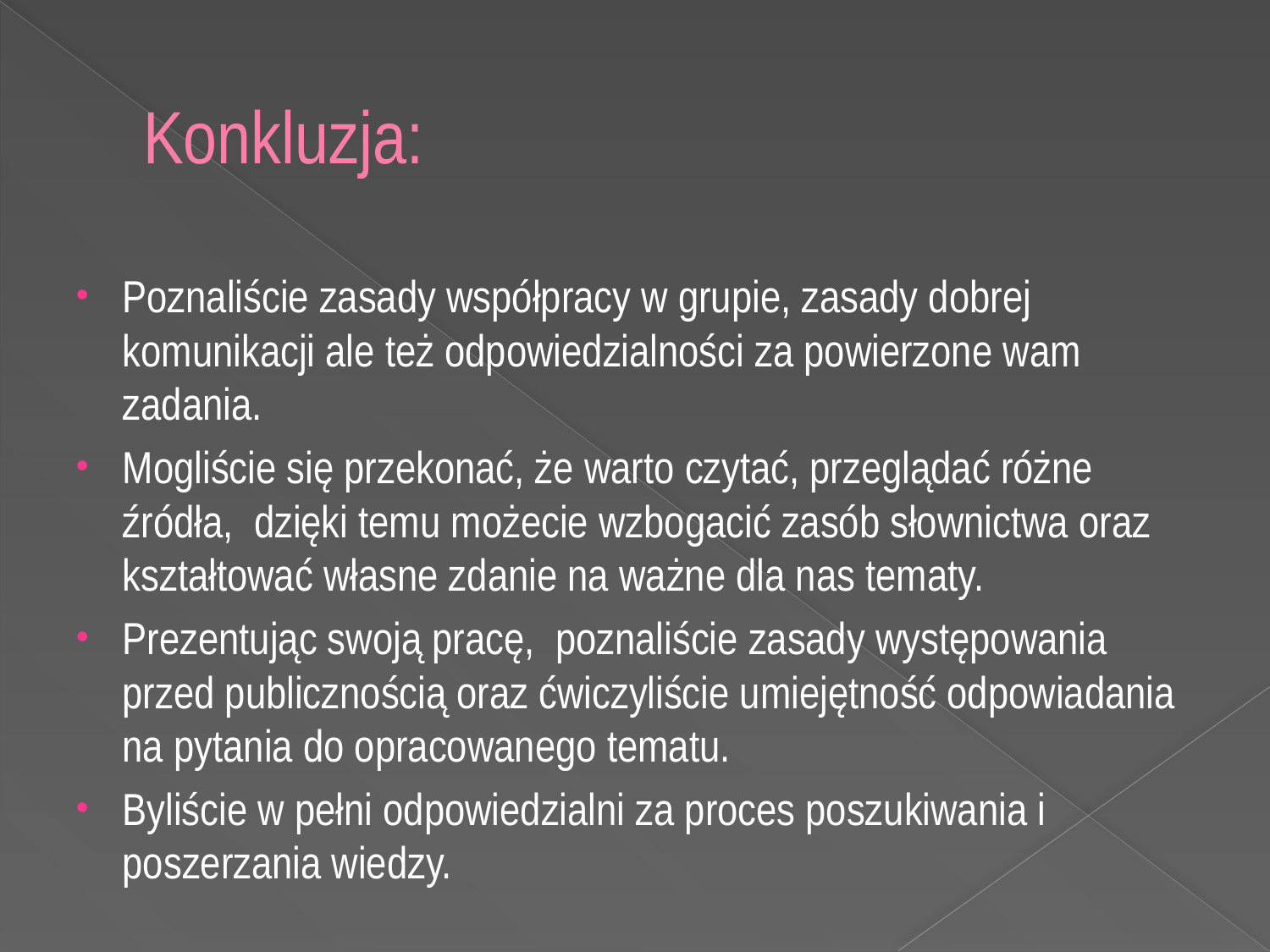

# Konkluzja:
Poznaliście zasady współpracy w grupie, zasady dobrej komunikacji ale też odpowiedzialności za powierzone wam zadania.
Mogliście się przekonać, że warto czytać, przeglądać różne źródła,  dzięki temu możecie wzbogacić zasób słownictwa oraz kształtować własne zdanie na ważne dla nas tematy.
Prezentując swoją pracę,  poznaliście zasady występowania przed publicznością oraz ćwiczyliście umiejętność odpowiadania na pytania do opracowanego tematu.
Byliście w pełni odpowiedzialni za proces poszukiwania i poszerzania wiedzy.